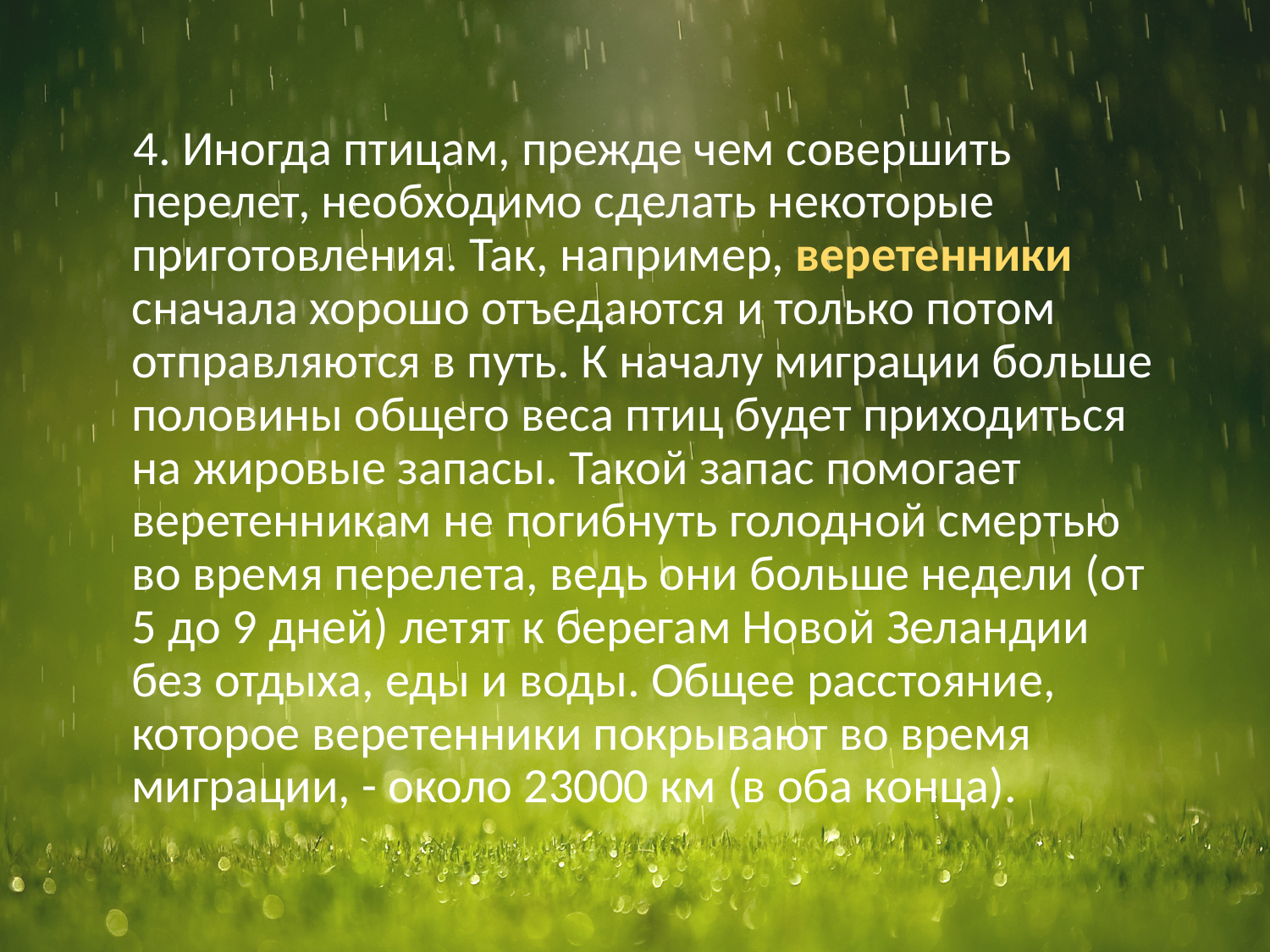

4. Иногда птицам, прежде чем совершить перелет, необходимо сделать некоторые приготовления. Так, например, веретенники сначала хорошо отъедаются и только потом отправляются в путь. К началу миграции больше половины общего веса птиц будет приходиться на жировые запасы. Такой запас помогает веретенникам не погибнуть голодной смертью во время перелета, ведь они больше недели (от 5 до 9 дней) летят к берегам Новой Зеландии без отдыха, еды и воды. Общее расстояние, которое веретенники покрывают во время миграции, - около 23000 км (в оба конца).